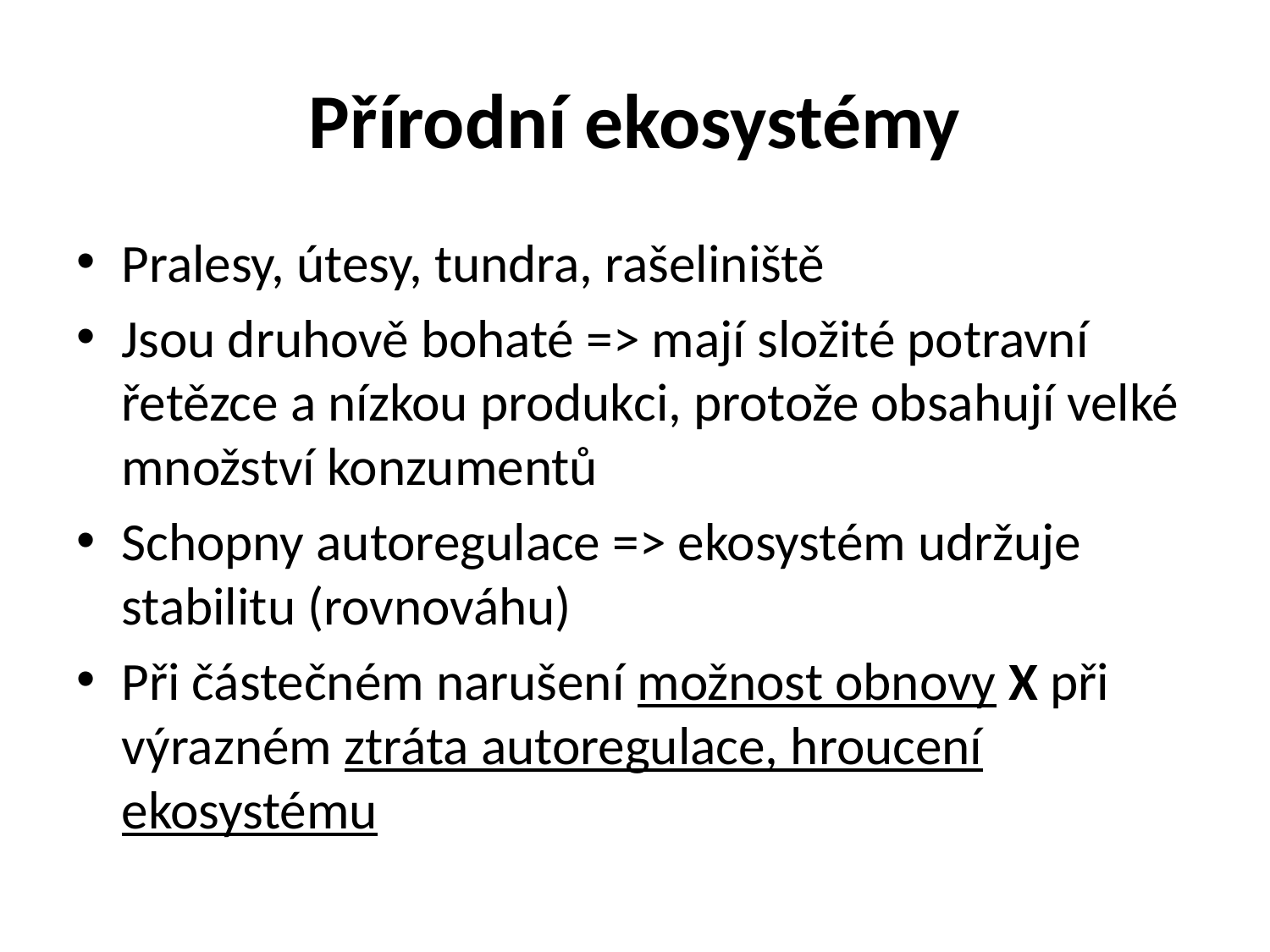

# Přírodní ekosystémy
Pralesy, útesy, tundra, rašeliniště
Jsou druhově bohaté => mají složité potravní řetězce a nízkou produkci, protože obsahují velké množství konzumentů
Schopny autoregulace => ekosystém udržuje stabilitu (rovnováhu)
Při částečném narušení možnost obnovy X při výrazném ztráta autoregulace, hroucení ekosystému